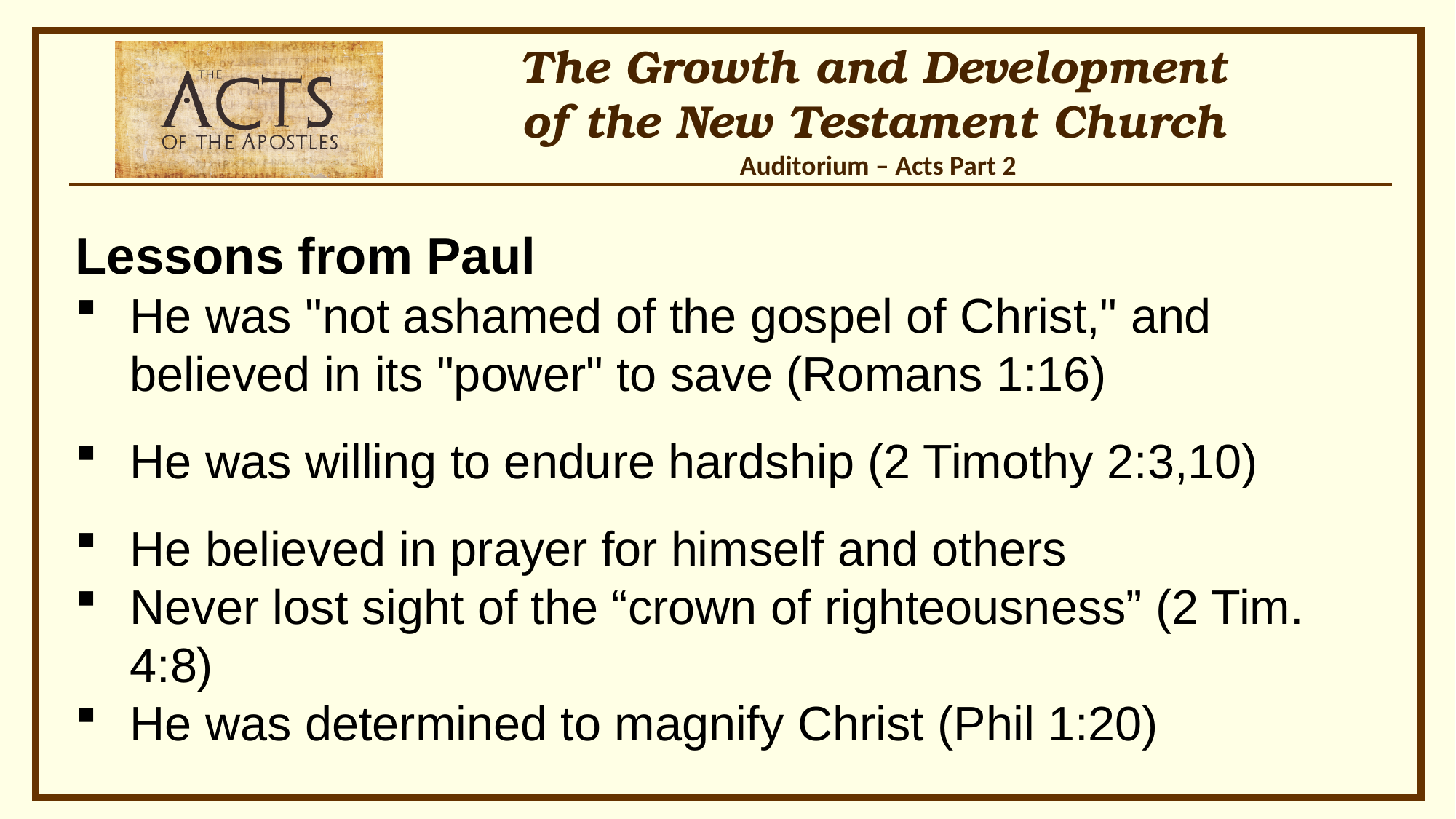

Lessons from Paul
He was "not ashamed of the gospel of Christ," and believed in its "power" to save (Romans 1:16)
He was willing to endure hardship (2 Timothy 2:3,10)
He believed in prayer for himself and others
Never lost sight of the “crown of righteousness” (2 Tim. 4:8)
He was determined to magnify Christ (Phil 1:20)